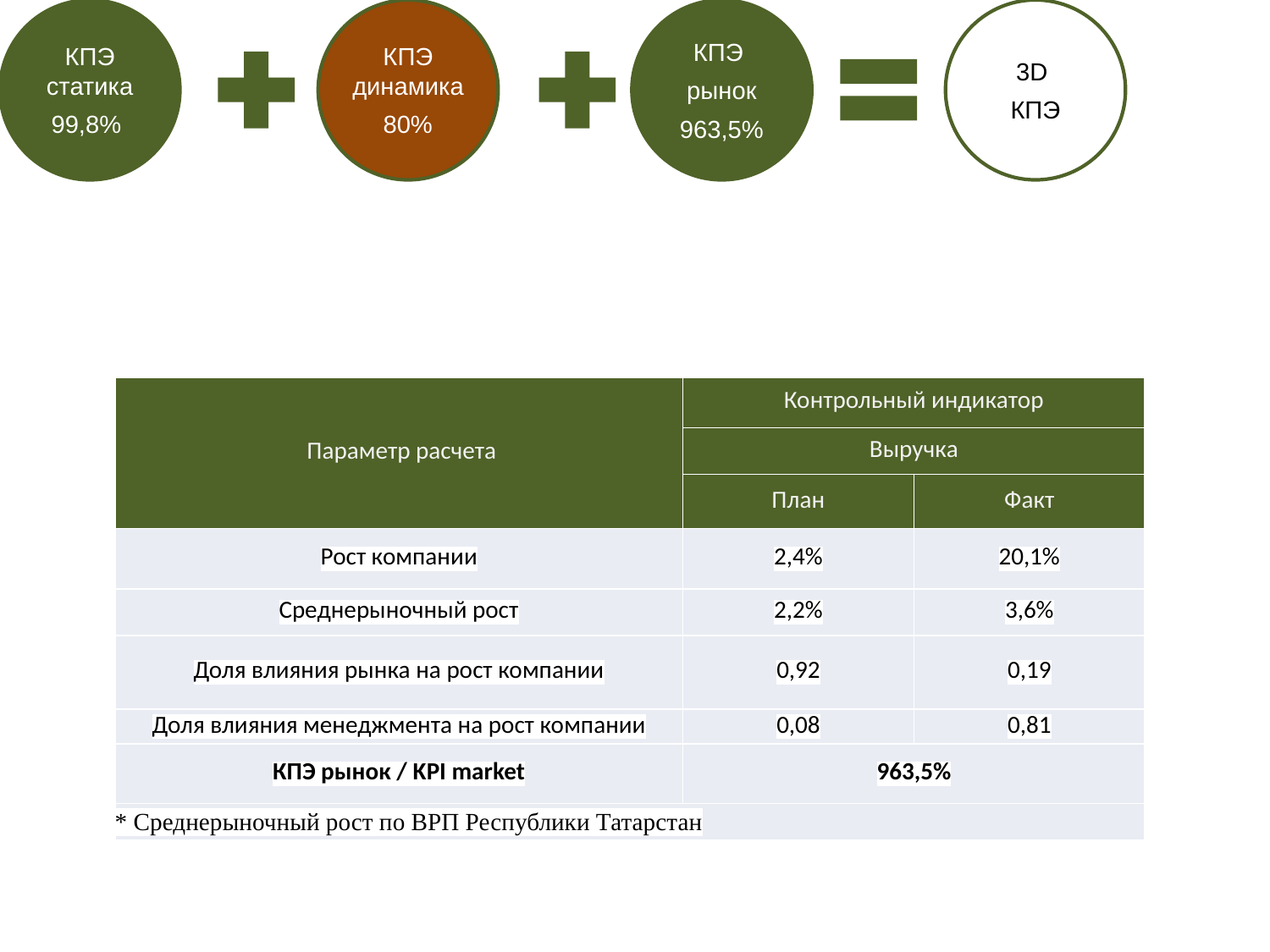

КПЭ статика
99,8%

КПЭ динамика
80%

КПЭ
рынок
963,5%

3D
КПЭ
| Параметр расчета | Контрольный индикатор |  |
| --- | --- | --- |
|  | Выручка |  |
|  | План | Факт |
| Рост компании | 2,4% | 20,1% |
| Среднерыночный рост | 2,2% | 3,6% |
| Доля влияния рынка на рост компании | 0,92 | 0,19 |
| Доля влияния менеджмента на рост компании | 0,08 | 0,81 |
| КПЭ рынок / KPI market | 963,5% |  |
| \* Среднерыночный рост по ВРП Республики Татарстан |  |  |